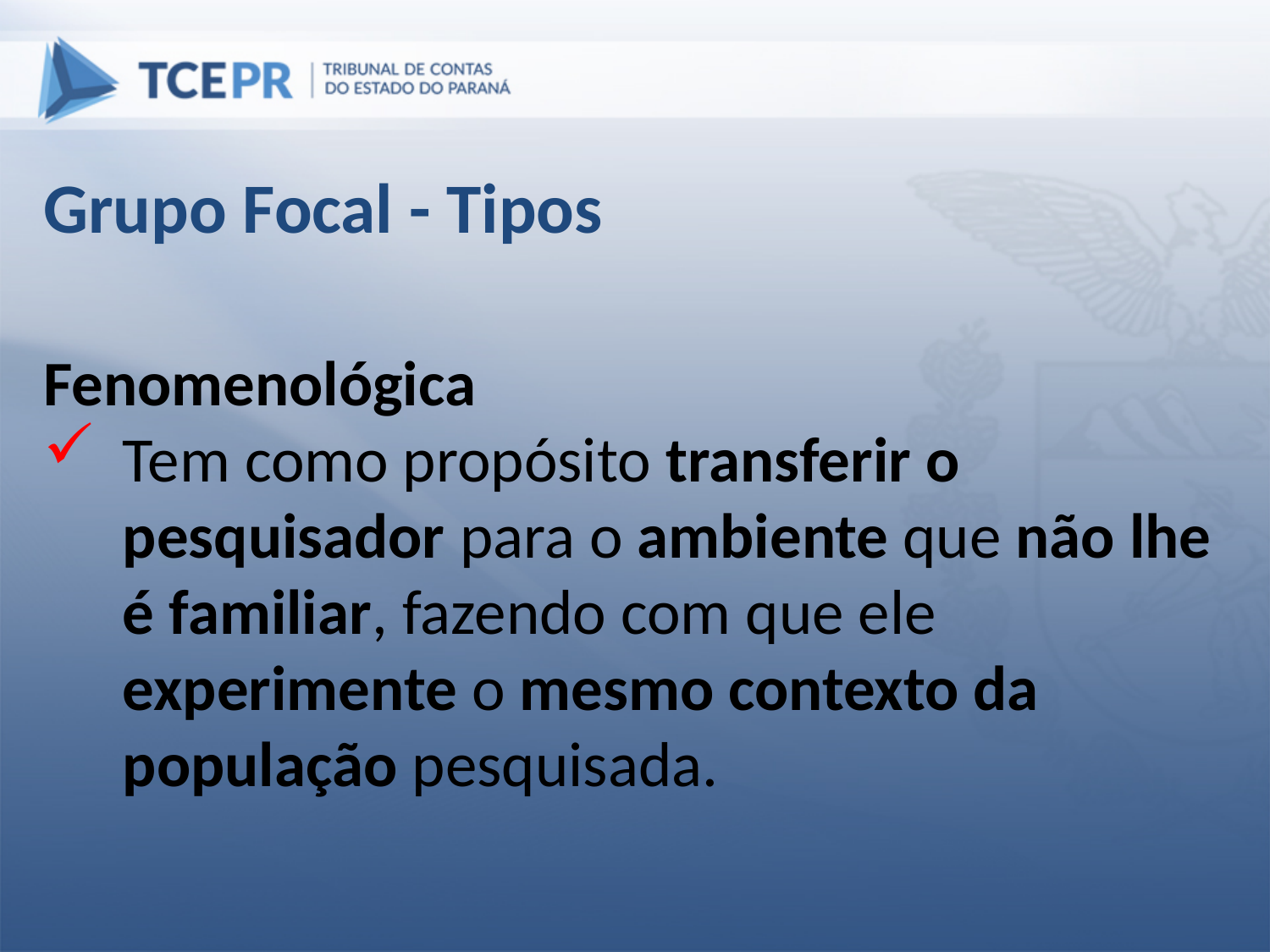

Grupo Focal - Tipos
Fenomenológica
Tem como propósito transferir o pesquisador para o ambiente que não lhe é familiar, fazendo com que ele experimente o mesmo contexto da população pesquisada.